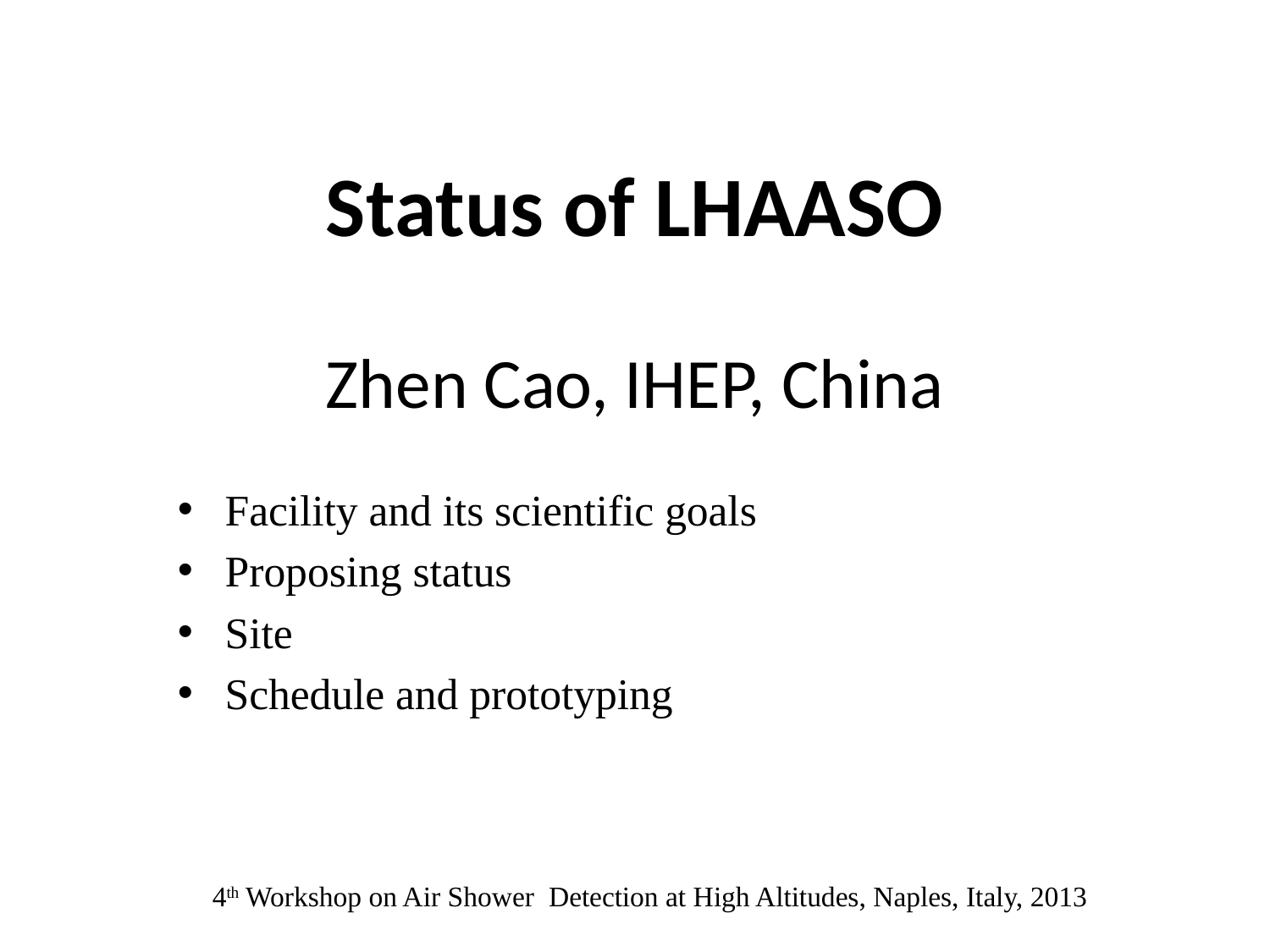

# Status of LHAASO Zhen Cao, IHEP, China
Facility and its scientific goals
Proposing status
Site
Schedule and prototyping

    4th Workshop on Air Shower  Detection at High Altitudes, Naples, Italy, 2013